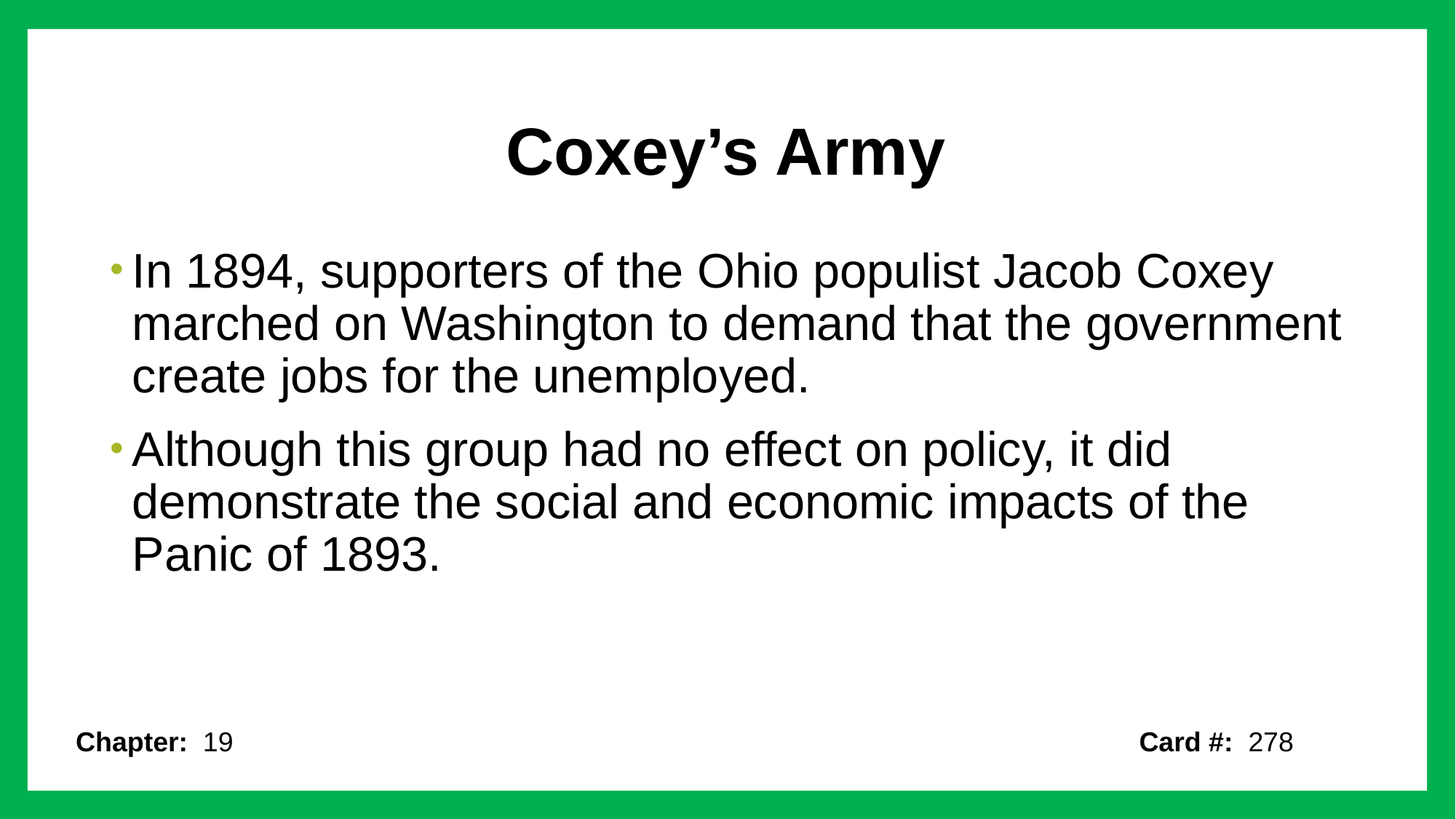

# Coxey’s Army
In 1894, supporters of the Ohio populist Jacob Coxey marched on Washington to demand that the government create jobs for the unemployed.
Although this group had no effect on policy, it did demonstrate the social and economic impacts of the Panic of 1893.
Card #:  278
Chapter:  19